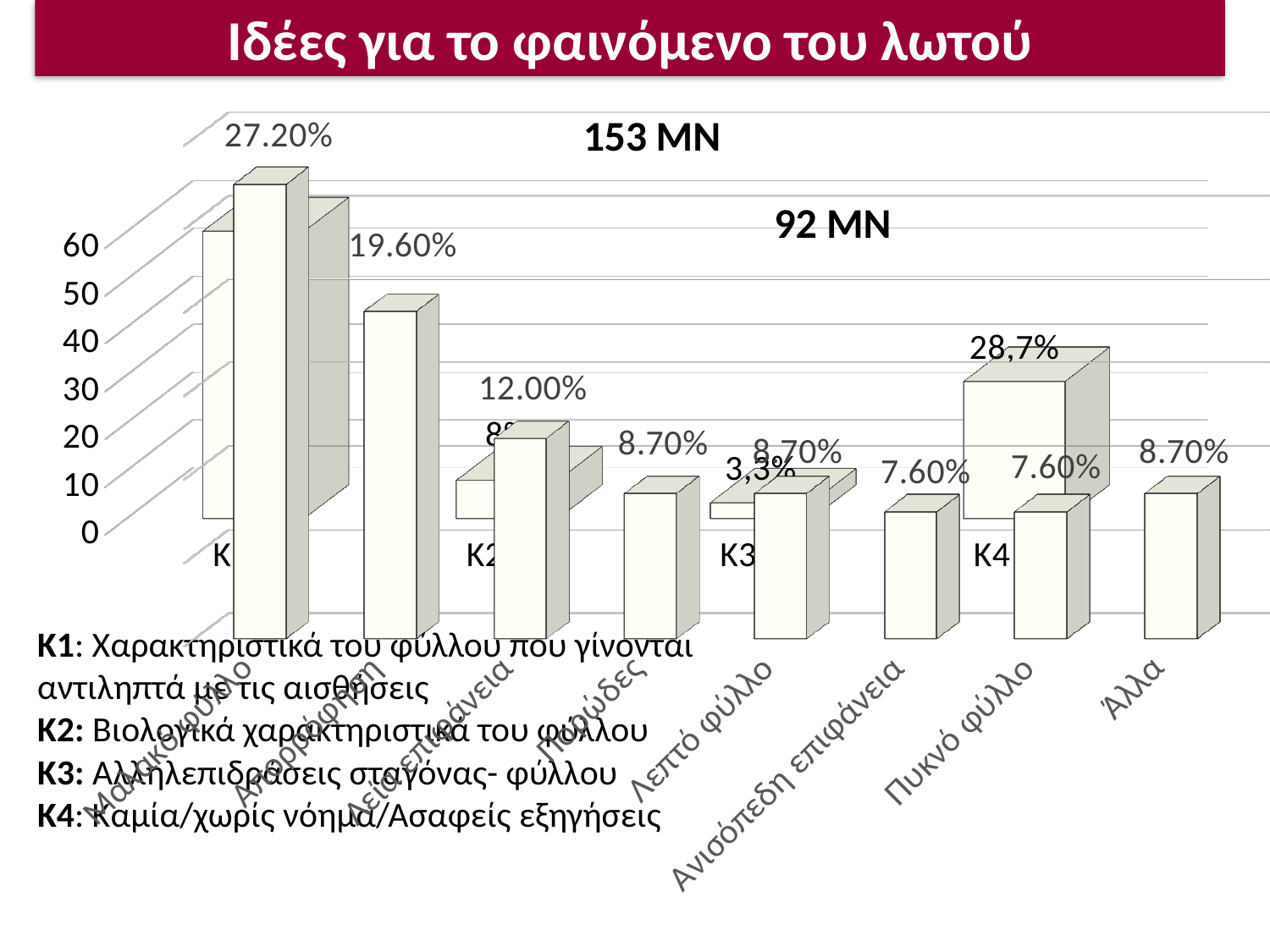

Ιδέες για το φαινόμενο του λωτού

[unsupported chart]

[unsupported chart]

92 MN
Κ1: Χαρακτηριστικά του φύλλου που γίνονται αντιληπτά με τις αισθήσεις
Κ2: Βιολογικά χαρακτηριστικά του φύλλου
Κ3: Αλληλεπιδράσεις σταγόνας- φύλλου
Κ4: Καμία/χωρίς νόημα/Ασαφείς εξηγήσεις